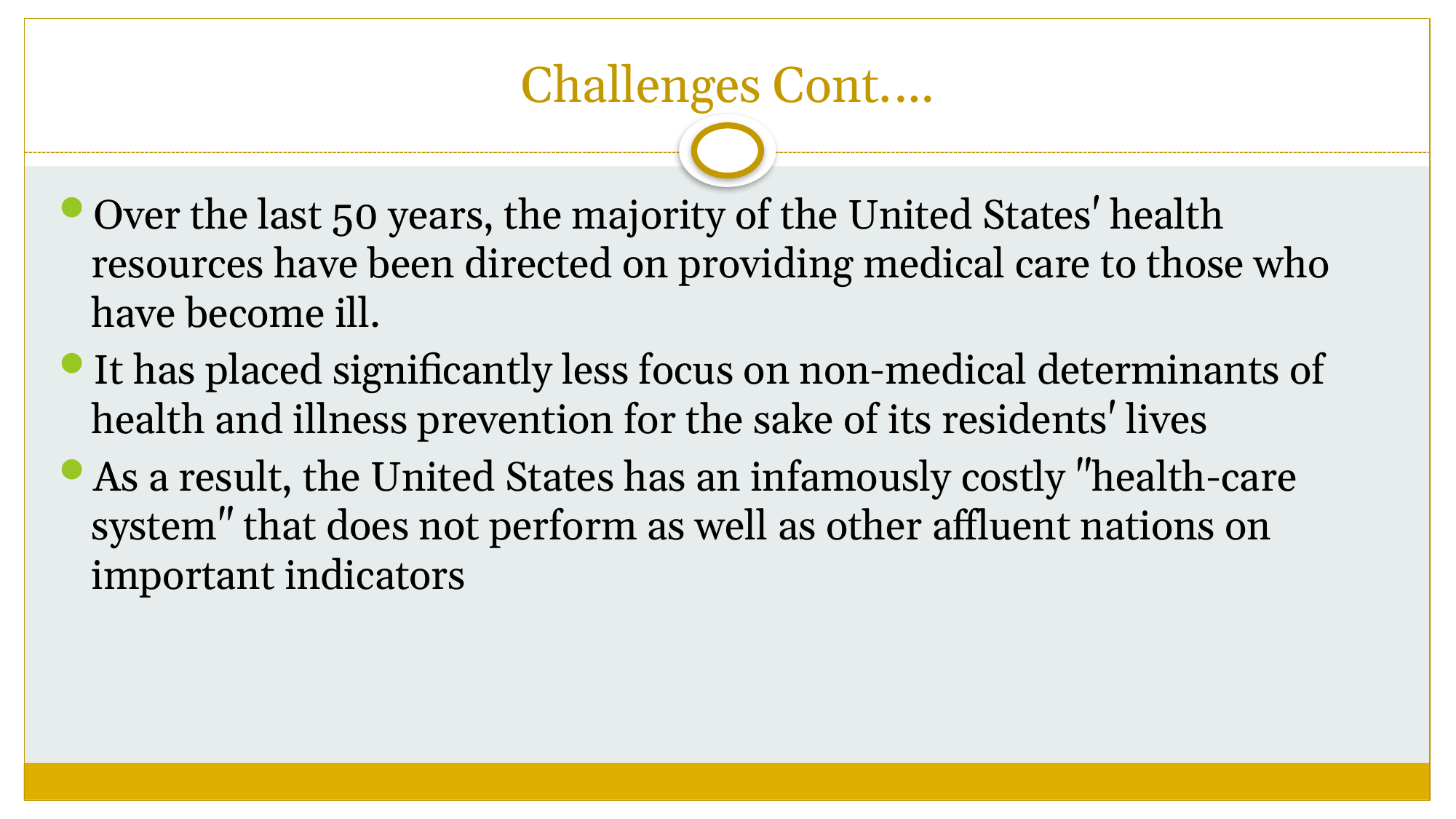

# Challenges Cont.…
Over the last 50 years, the majority of the United States' health resources have been directed on providing medical care to those who have become ill.
It has placed significantly less focus on non-medical determinants of health and illness prevention for the sake of its residents' lives
As a result, the United States has an infamously costly "health-care system" that does not perform as well as other affluent nations on important indicators